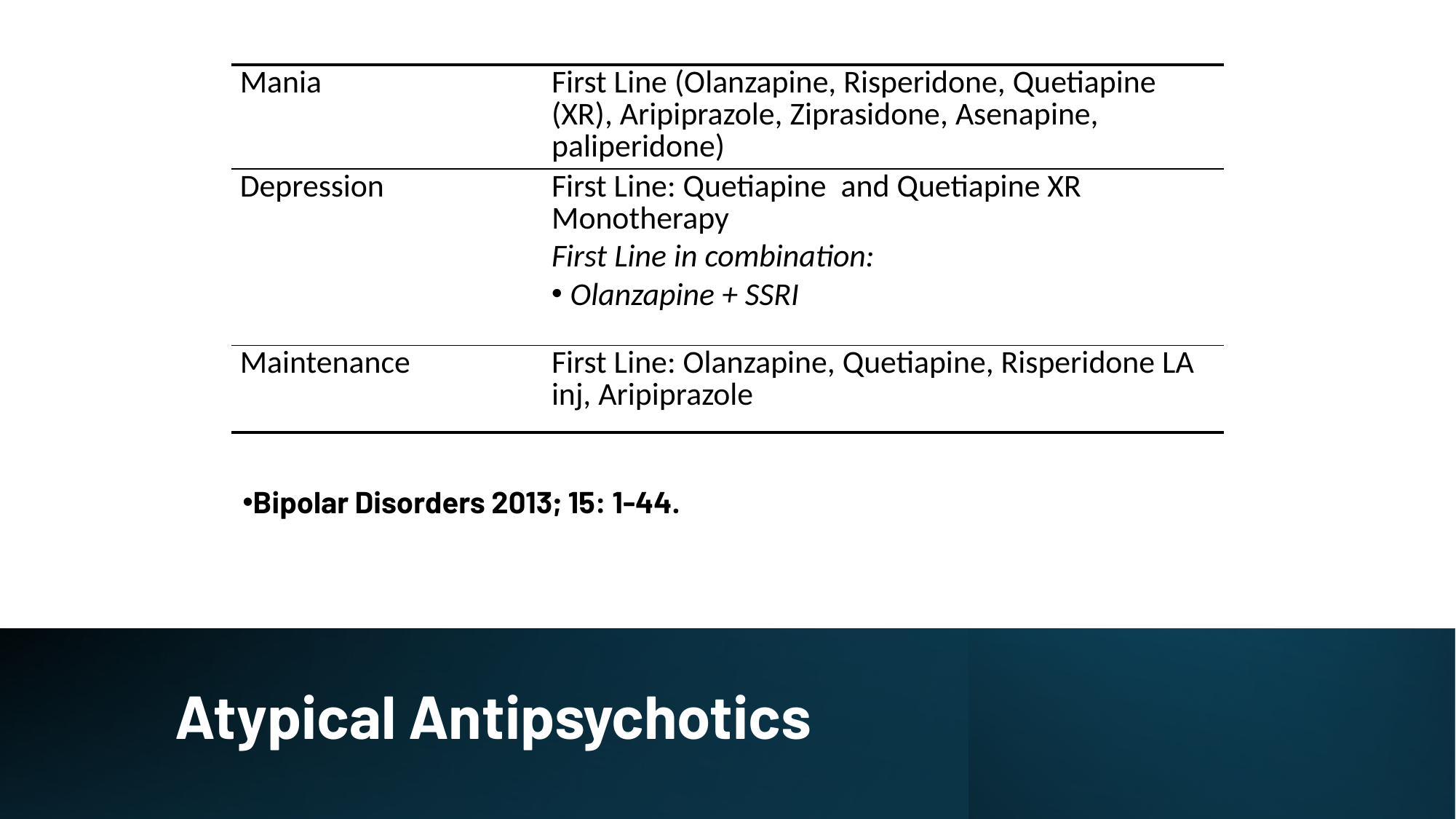

| Mania | First Line (Olanzapine, Risperidone, Quetiapine (XR), Aripiprazole, Ziprasidone, Asenapine, paliperidone) |
| --- | --- |
| Depression | First Line: Quetiapine and Quetiapine XR Monotherapy First Line in combination: Olanzapine + SSRI |
| Maintenance | First Line: Olanzapine, Quetiapine, Risperidone LA inj, Aripiprazole |
Bipolar Disorders 2013; 15: 1-44.

# Atypical Antipsychotics